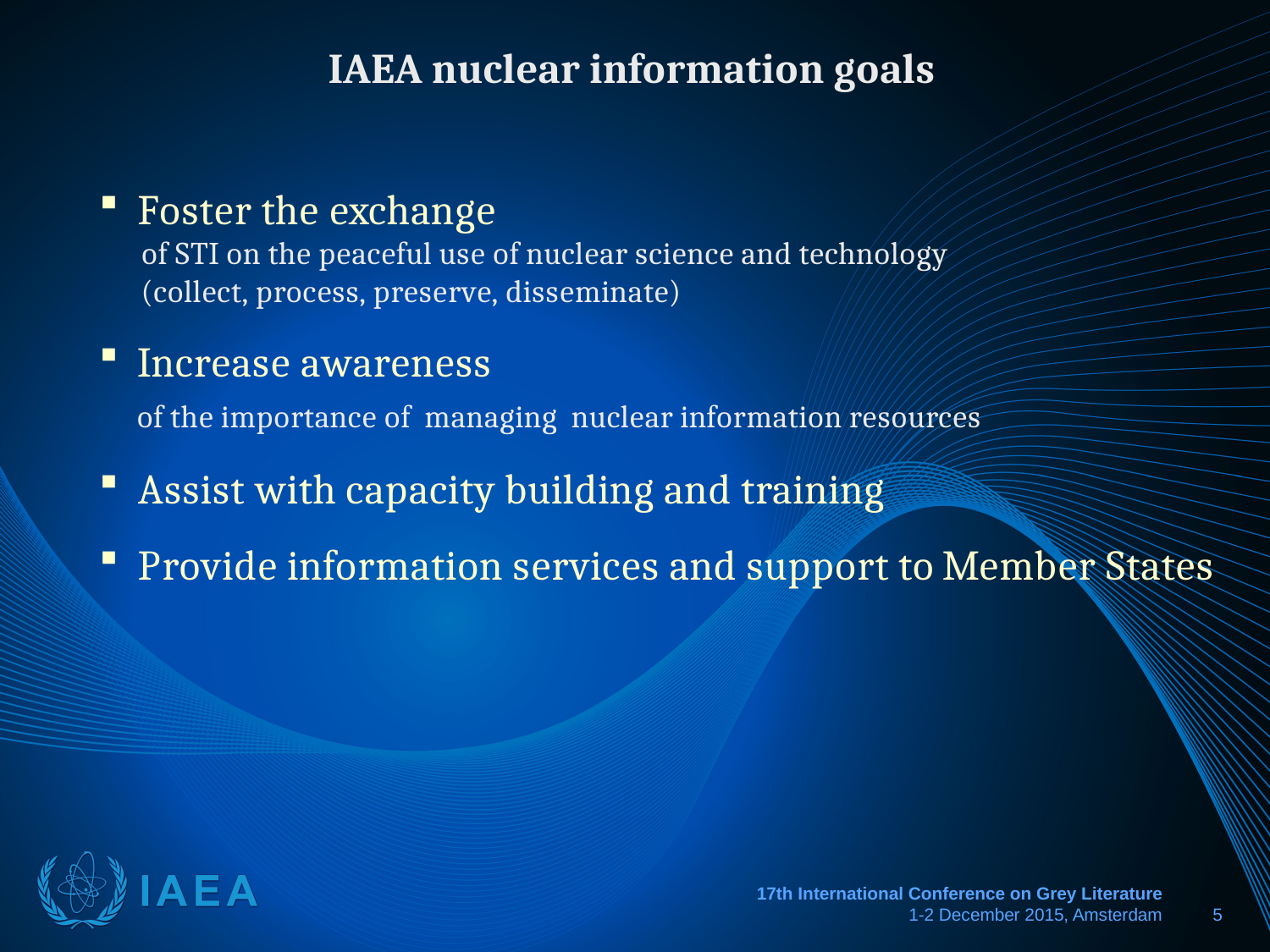

# IAEA nuclear information goals
Foster the exchange
      of STI on the peaceful use of nuclear science and technology
      (collect, process, preserve, disseminate)

Increase awareness
    of the importance of  managing  nuclear information resources

Assist with capacity building and training

Provide information services and support to Member States
17th International Conference on Grey Literature
1-2 December 2015, Amsterdam

5